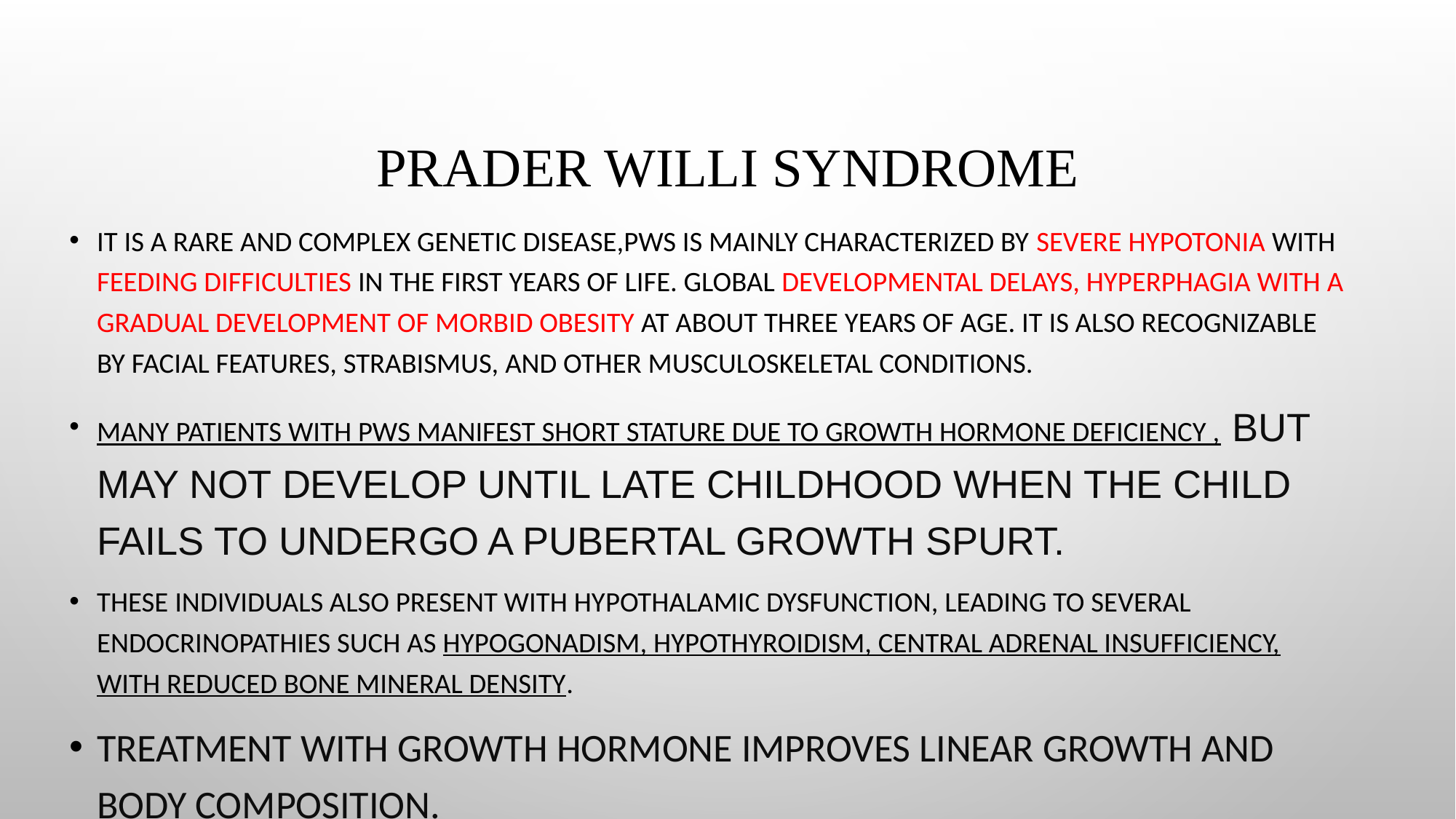

# Prader Willi syndrome
It is a rare and complex genetic disease,PWS is mainly characterized by severe hypotonia with feeding difficulties in the first years of life. Global developmental delays, hyperphagia with a gradual development of morbid obesity at about three years of age. It is also recognizable by facial features, strabismus, and other musculoskeletal conditions.
Many patients with PWS manifest short stature due to growth hormone deficiency , but may not develop until late childhood when the child fails to undergo a pubertal growth spurt.
These individuals also present with hypothalamic dysfunction, leading to several endocrinopathies such as hypogonadism, hypothyroidism, central adrenal insufficiency, with reduced bone mineral density.
Treatment with growth hormone improves linear growth and body composition.